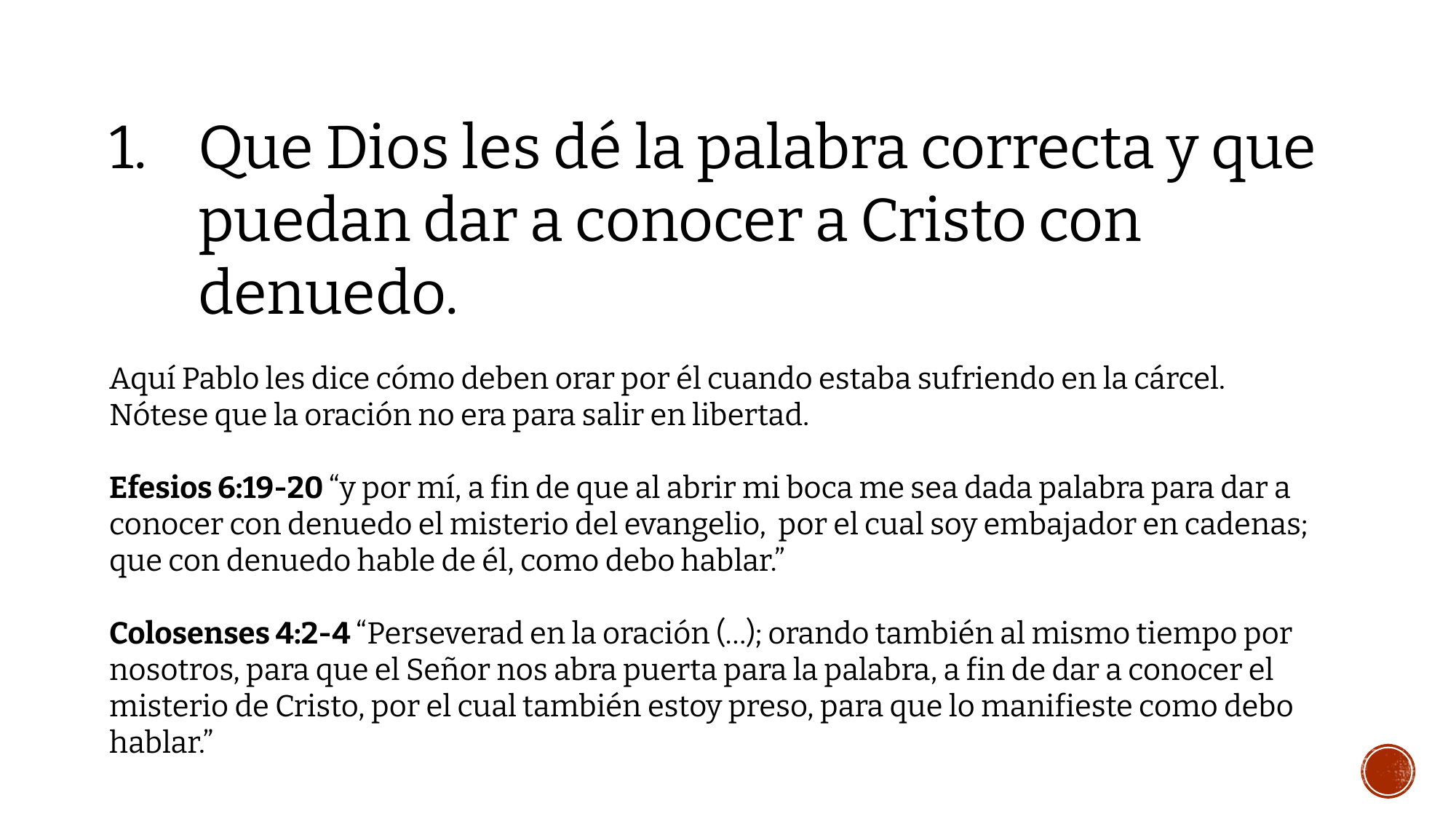

Que Dios les dé la palabra correcta y que puedan dar a conocer a Cristo con denuedo.
Aquí Pablo les dice cómo deben orar por él cuando estaba sufriendo en la cárcel. Nótese que la oración no era para salir en libertad.

Efesios 6:19-20 “y por mí, a fin de que al abrir mi boca me sea dada palabra para dar a conocer con denuedo el misterio del evangelio,  por el cual soy embajador en cadenas; que con denuedo hable de él, como debo hablar.”

Colosenses 4:2-4 “Perseverad en la oración (…); orando también al mismo tiempo por nosotros, para que el Señor nos abra puerta para la palabra, a fin de dar a conocer el misterio de Cristo, por el cual también estoy preso, para que lo manifieste como debo hablar.”